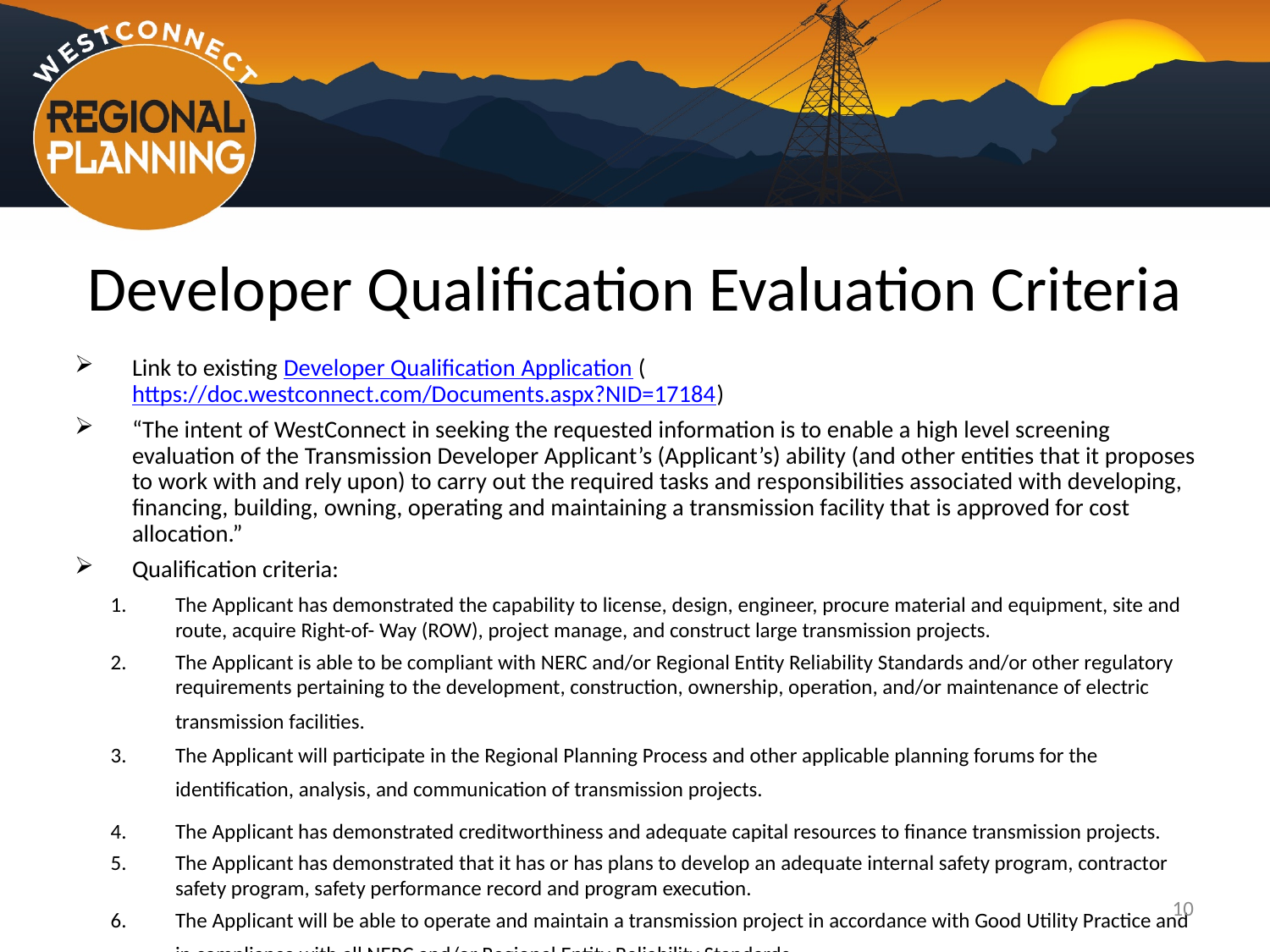

# Developer Qualification Evaluation Criteria
Link to existing Developer Qualification Application (https://doc.westconnect.com/Documents.aspx?NID=17184)
“The intent of WestConnect in seeking the requested information is to enable a high level screening evaluation of the Transmission Developer Applicant’s (Applicant’s) ability (and other entities that it proposes to work with and rely upon) to carry out the required tasks and responsibilities associated with developing, financing, building, owning, operating and maintaining a transmission facility that is approved for cost allocation.”
Qualification criteria:
The Applicant has demonstrated the capability to license, design, engineer, procure material and equipment, site and route, acquire Right-of- Way (ROW), project manage, and construct large transmission projects.
The Applicant is able to be compliant with NERC and/or Regional Entity Reliability Standards and/or other regulatory requirements pertaining to the development, construction, ownership, operation, and/or maintenance of electric transmission facilities.
The Applicant will participate in the Regional Planning Process and other applicable planning forums for the identification, analysis, and communication of transmission projects.
The Applicant has demonstrated creditworthiness and adequate capital resources to finance transmission projects.
The Applicant has demonstrated that it has or has plans to develop an adequate internal safety program, contractor safety program, safety performance record and program execution.
The Applicant will be able to operate and maintain a transmission project in accordance with Good Utility Practice and in compliance with all NERC and/or Regional Entity Reliability Standards.
10